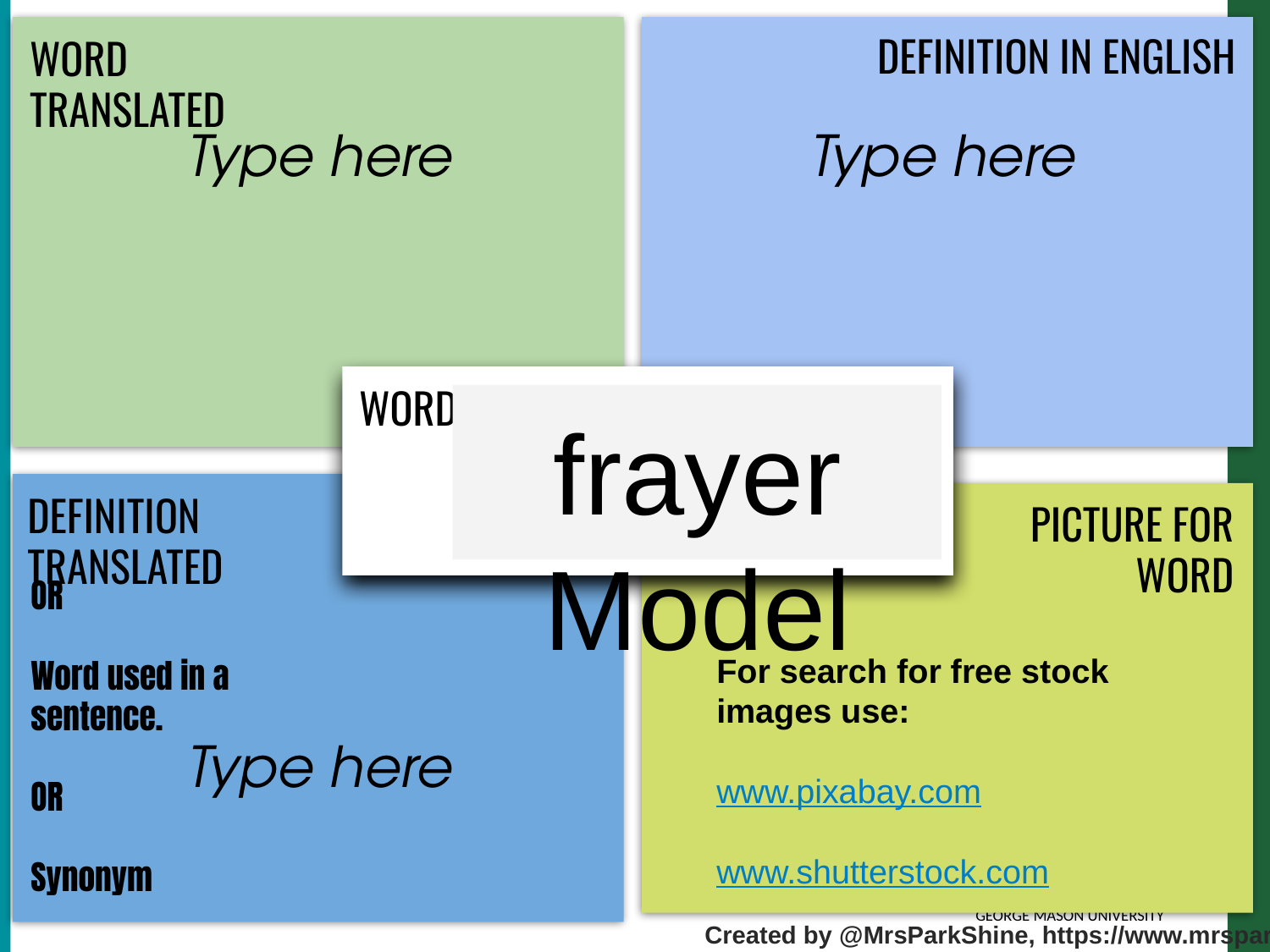

Type here
Type here
Right click ➡️ Copy image ➡️ Right click ➡️ Paste
frayer Model

OR

Word used in a sentence.

OR

Synonym
For search for free stock images use:

www.pixabay.com

www.shutterstock.com

Type here
CLICK HERE to go to Google Image
Created by @MrsParkShine, https://www.mrspark.org/free